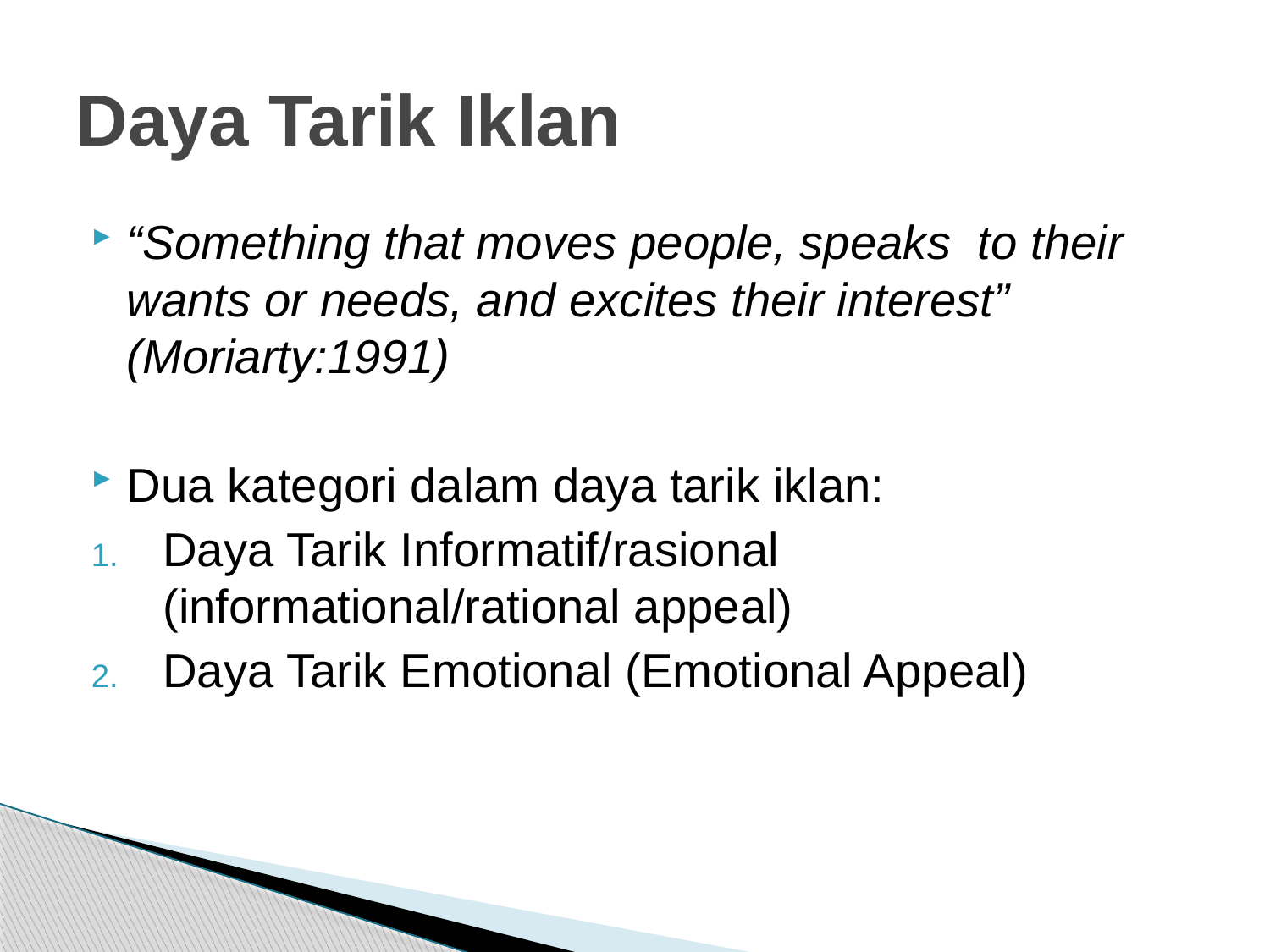

# Daya Tarik Iklan
“Something that moves people, speaks  to their wants or needs, and excites their interest” (Moriarty:1991)

Dua kategori dalam daya tarik iklan:
Daya Tarik Informatif/rasional (informational/rational appeal)
Daya Tarik Emotional (Emotional Appeal)